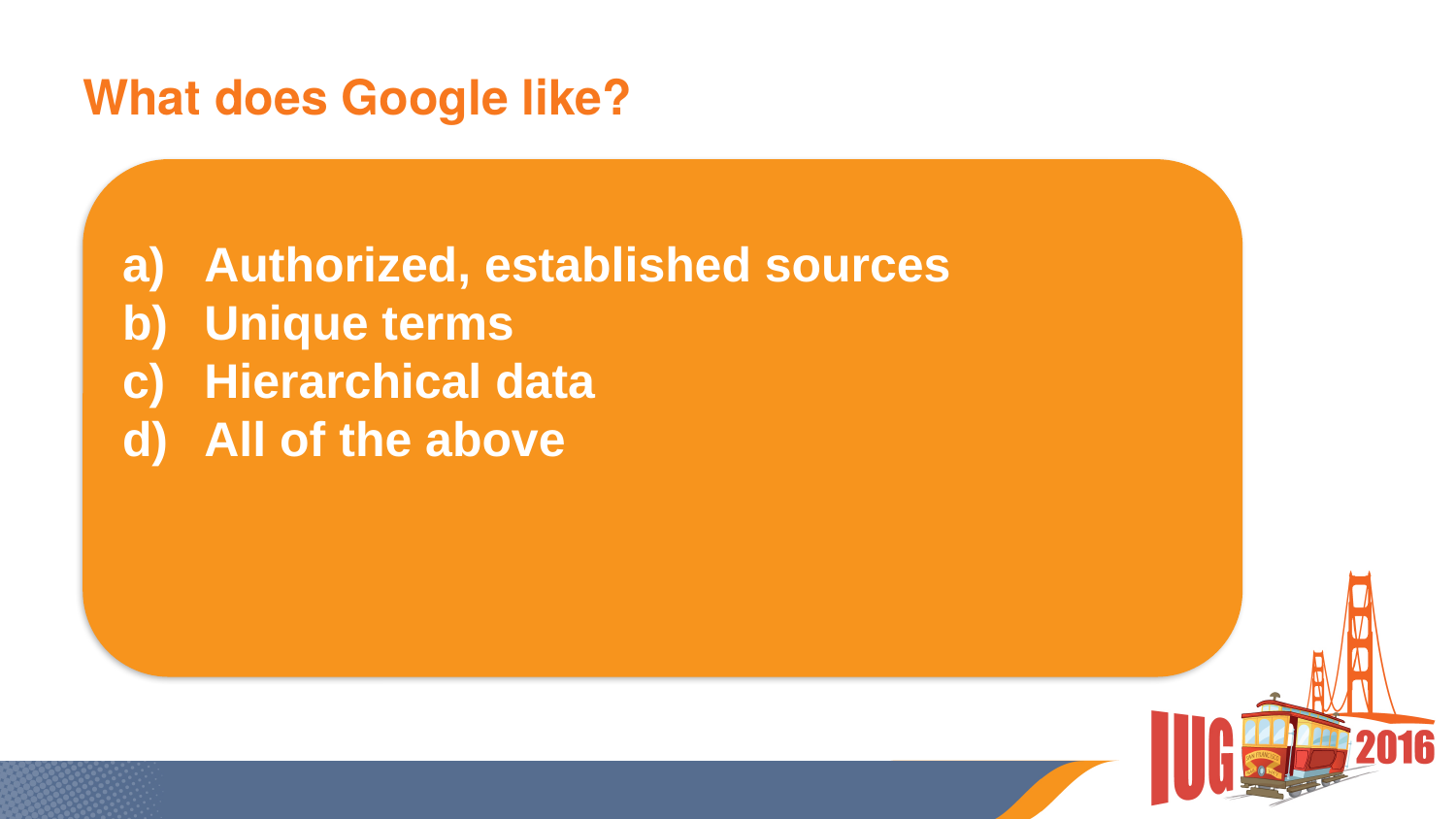

# What does Google like?

Authorized, established sources
Unique terms
Hierarchical data
All of the above